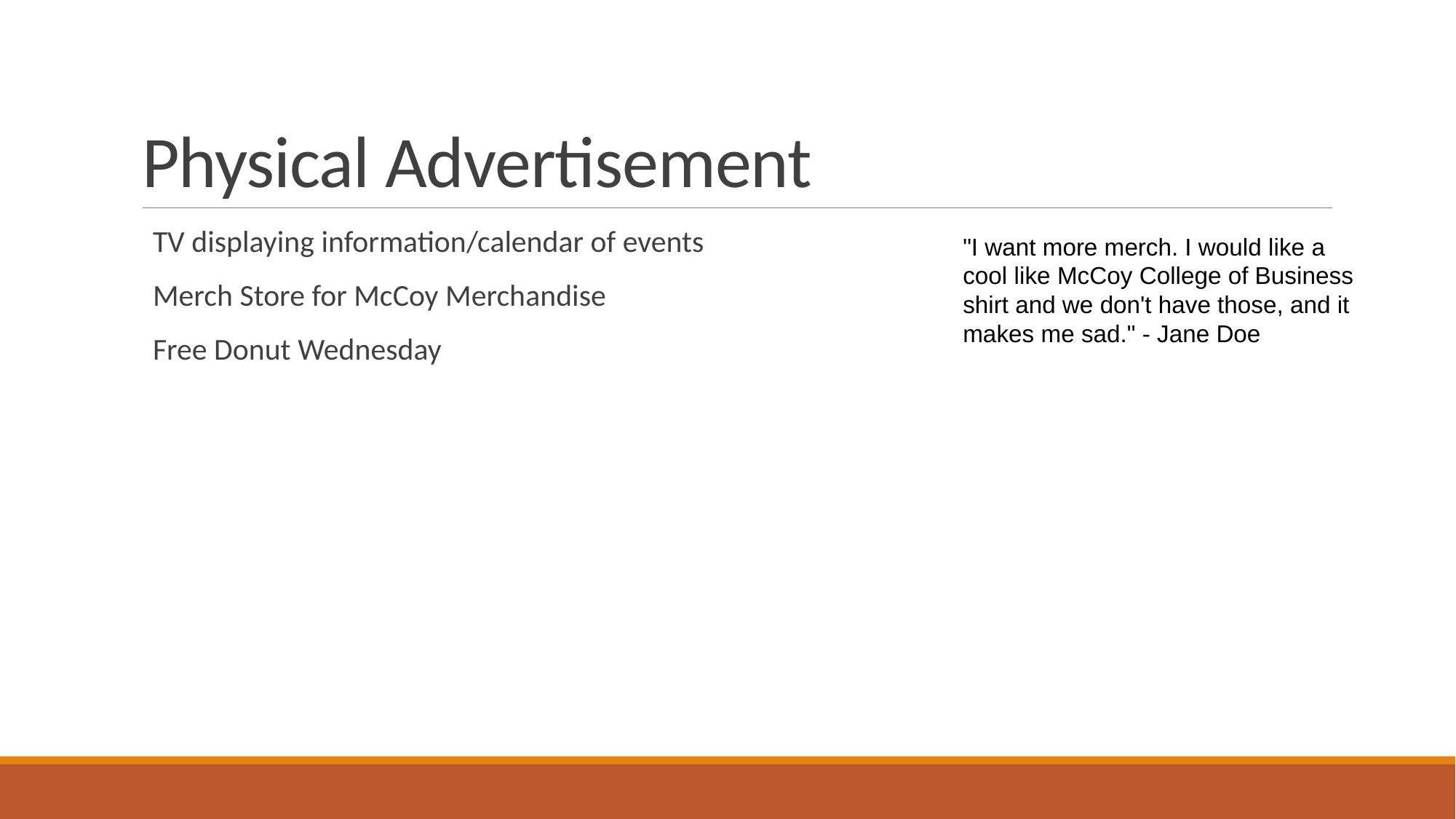

# Physical Advertisement
TV displaying information/calendar of events
Merch Store for McCoy Merchandise
Free Donut Wednesday
"I want more merch. I would like a cool like McCoy College of Business shirt and we don't have those, and it makes me sad." - Jane Doe